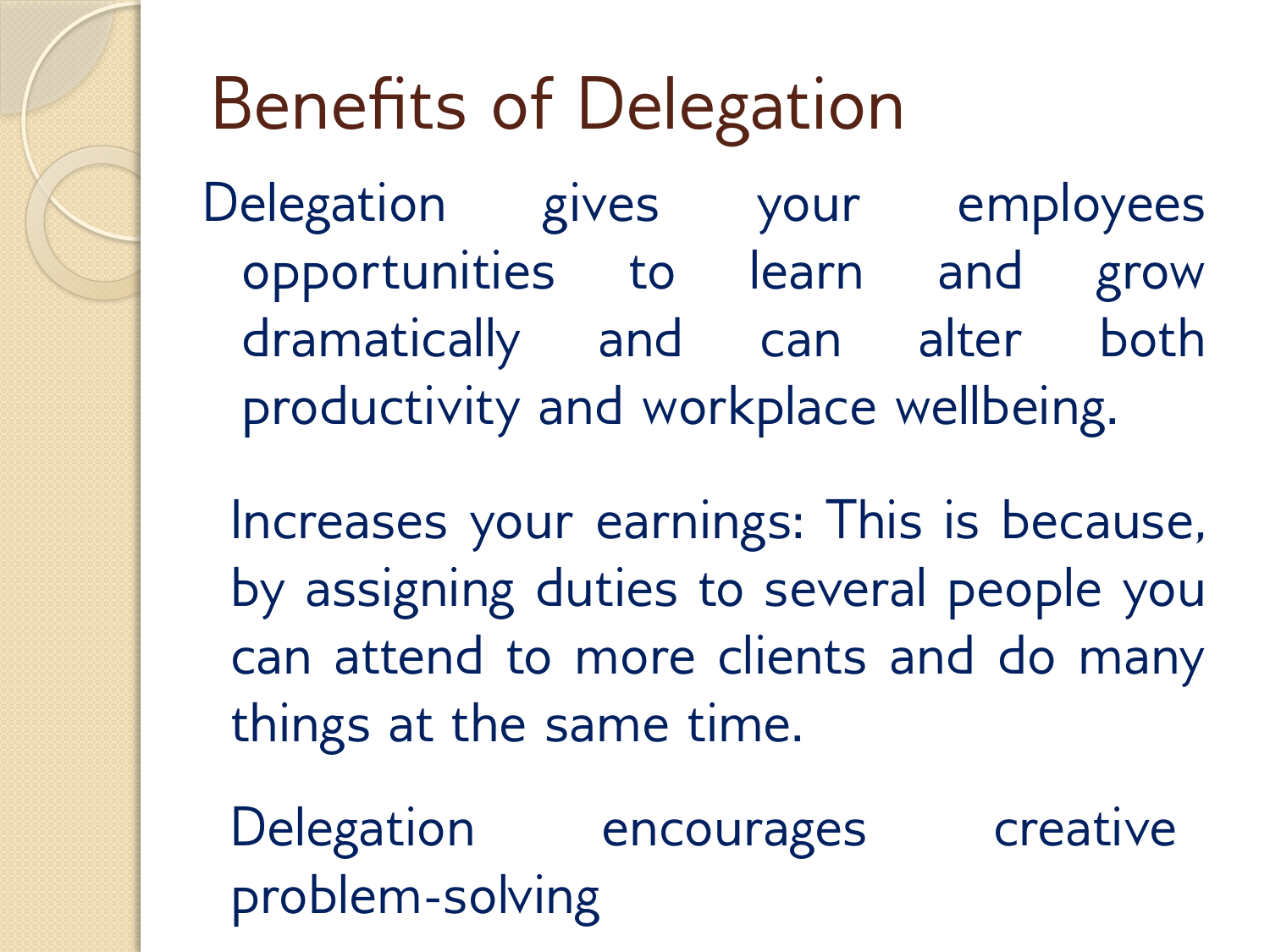

# Benefits of Delegation
Delegation gives your employees opportunities to learn and grow dramatically and can alter both productivity and workplace wellbeing.
Increases your earnings: This is because, by assigning duties to several people you can attend to more clients and do many things at the same time.
Delegation encourages creative problem-solving